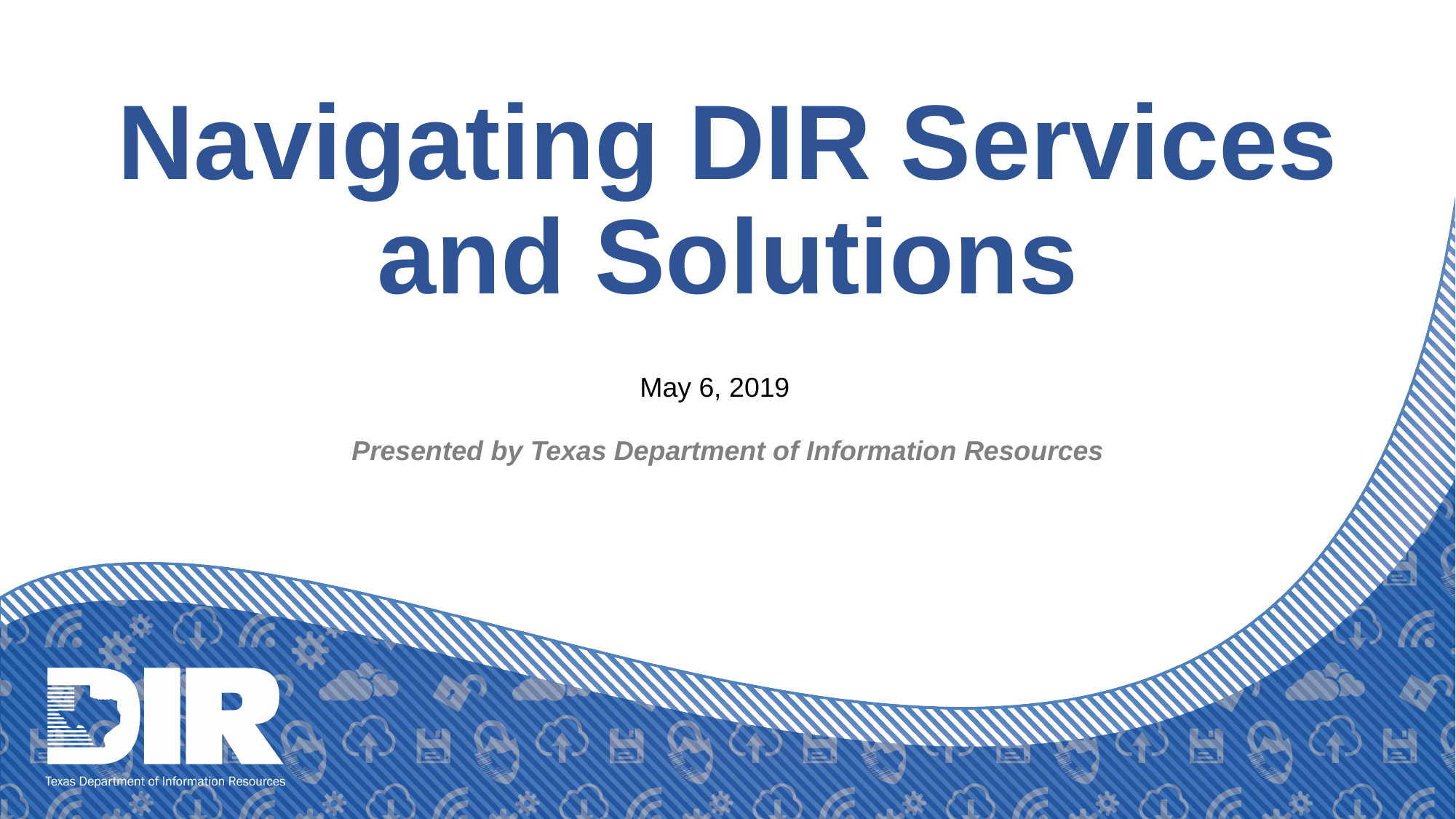

# Navigating DIR Services and Solutions
May 6, 2019
Presented by Texas Department of Information Resources